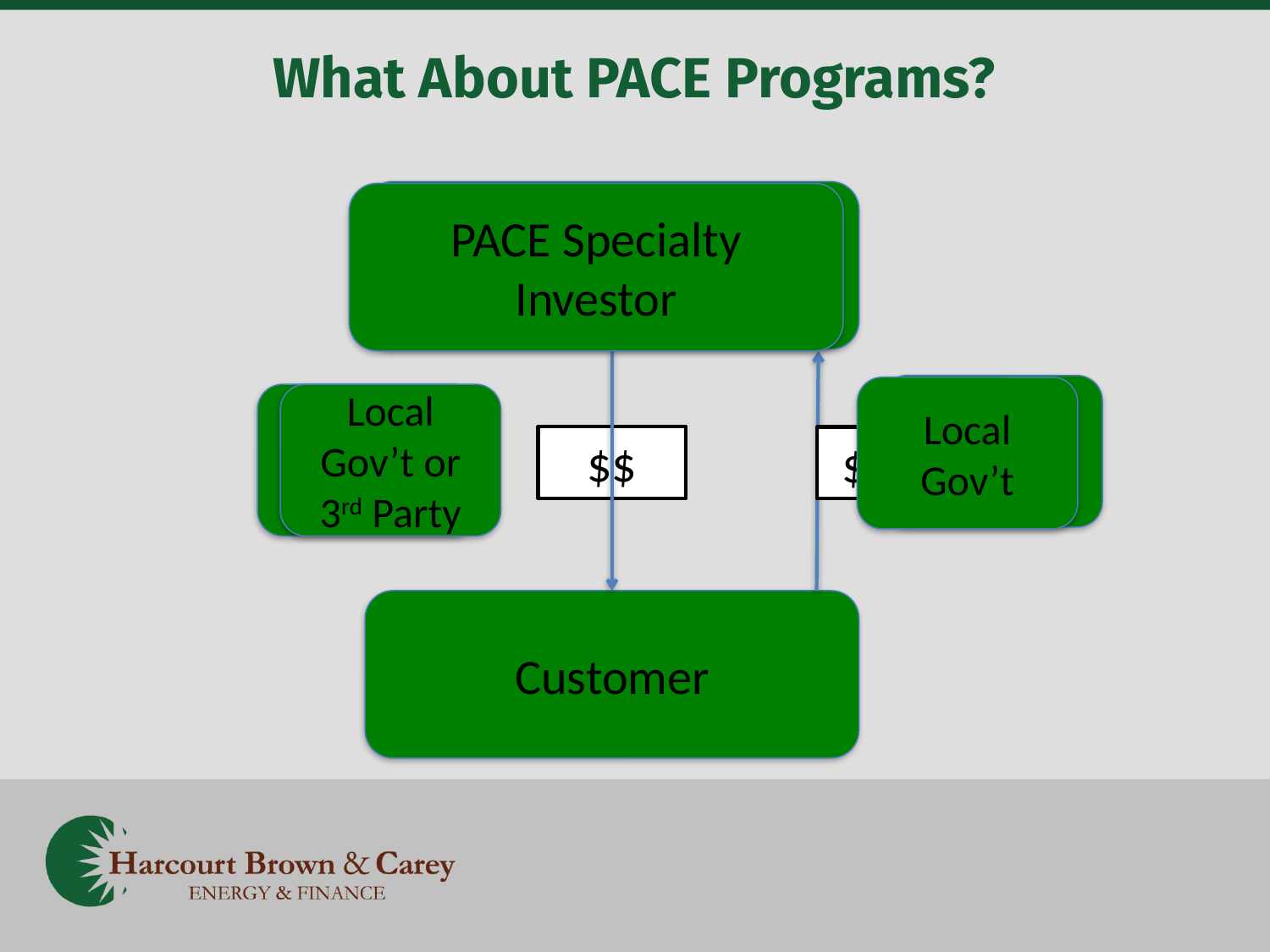

# What About PACE Programs?
Capital Provider
PACE Specialty Investor
$$
Customer
Servicer
Local Gov’t
Originator
Local Gov’t or 3rd Party
$$